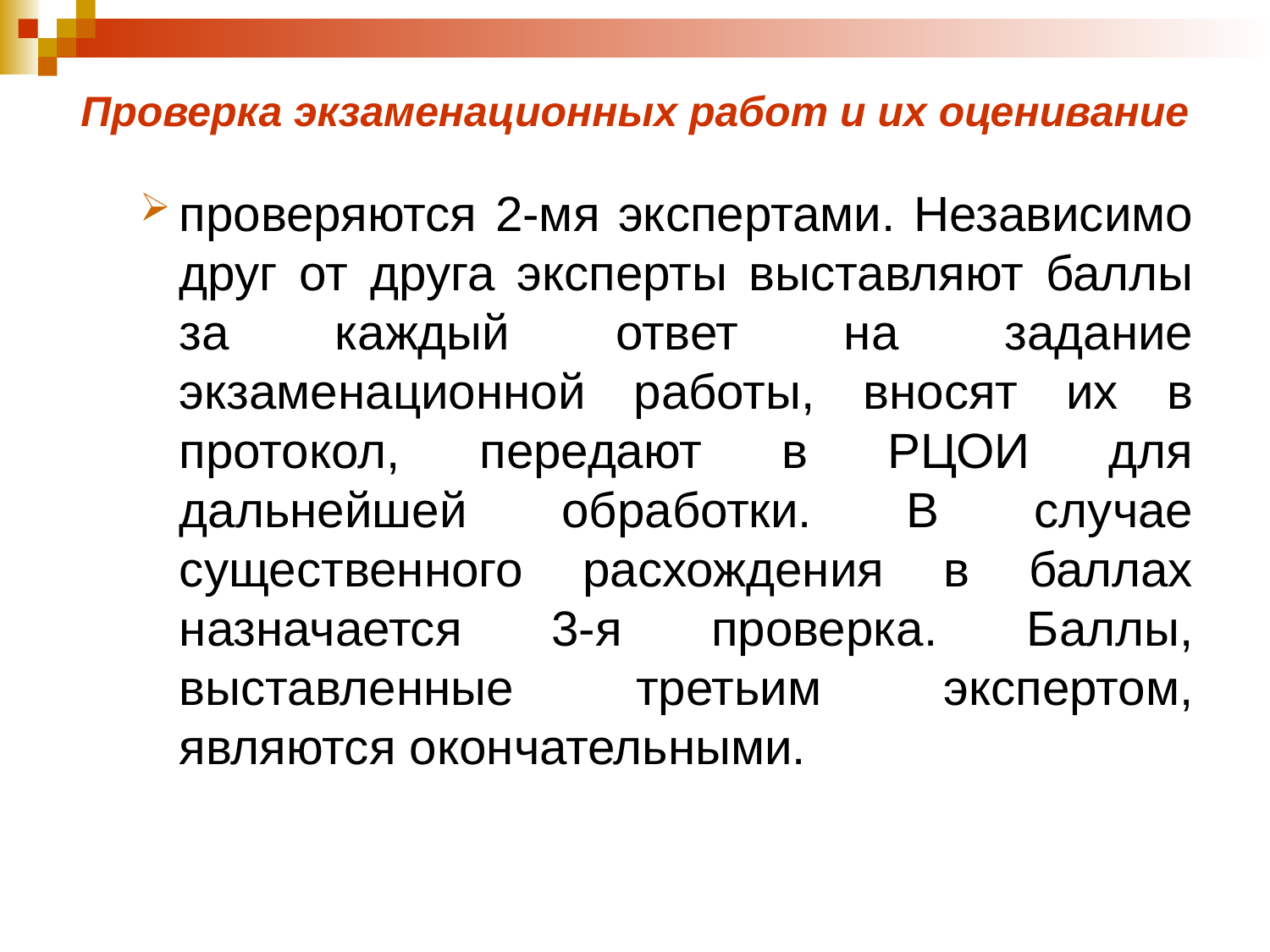

# Проверка экзаменационных работ и их оценивание
проверяются 2-мя экспертами. Независимо друг от друга эксперты выставляют баллы за каждый ответ на задание экзаменационной работы, вносят их в протокол, передают в РЦОИ для дальнейшей обработки. В случае существенного расхождения в баллах назначается 3-я проверка. Баллы, выставленные третьим экспертом, являются окончательными.